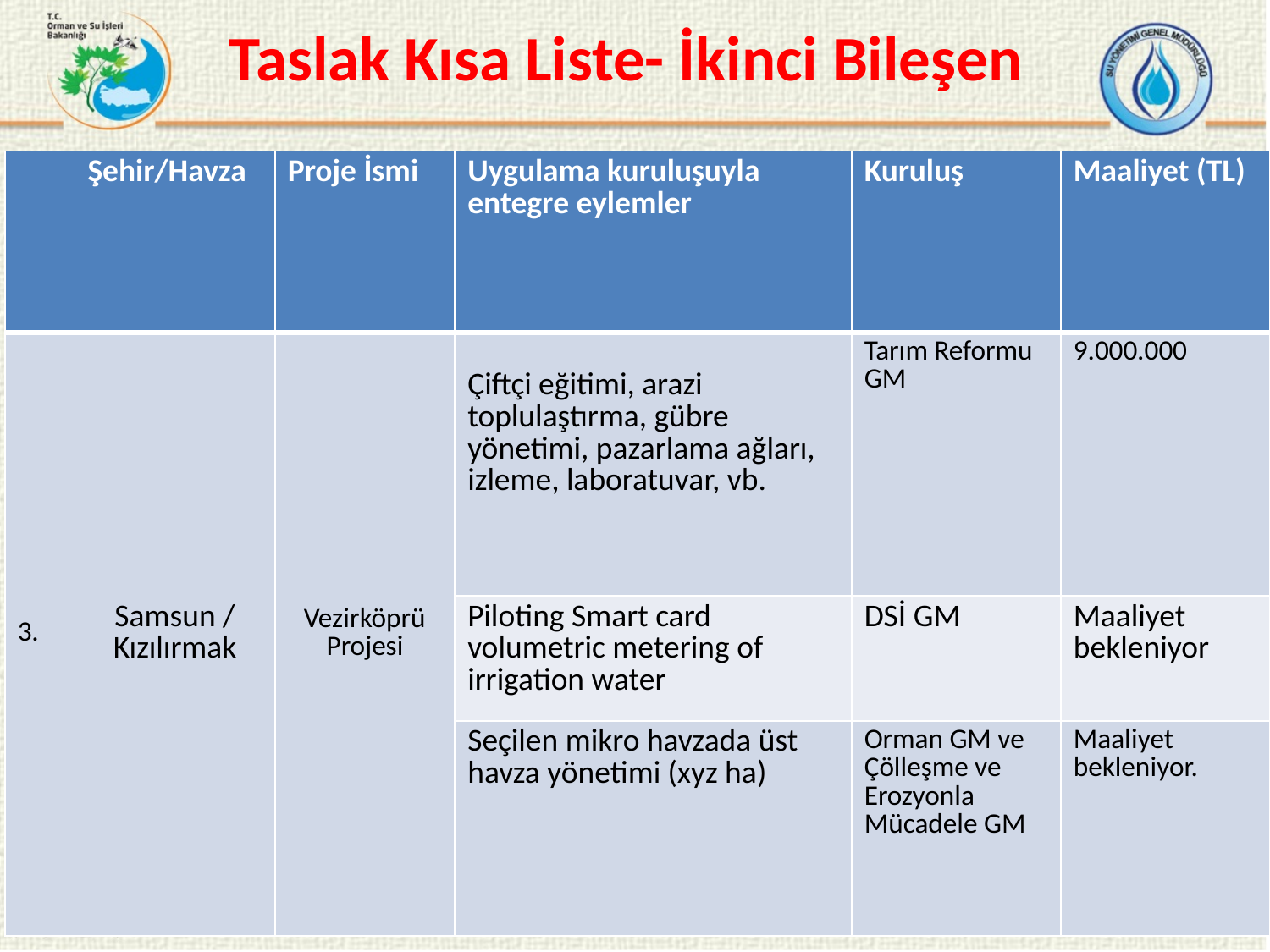

# Taslak Kısa Liste- İkinci Bileşen
|  | Şehir/Havza | Proje İsmi | Uygulama kuruluşuyla entegre eylemler | Kuruluş | Maaliyet (TL) |
| --- | --- | --- | --- | --- | --- |
| 3. | Samsun / Kızılırmak | Vezirköprü Projesi | Çiftçi eğitimi, arazi toplulaştırma, gübre yönetimi, pazarlama ağları, izleme, laboratuvar, vb. | Tarım Reformu GM | 9.000.000 |
|  |  |  | Piloting Smart card volumetric metering of irrigation water | DSİ GM | Maaliyet bekleniyor |
|  |  |  | Seçilen mikro havzada üst havza yönetimi (xyz ha) | Orman GM ve Çölleşme ve Erozyonla Mücadele GM | Maaliyet bekleniyor. |
17